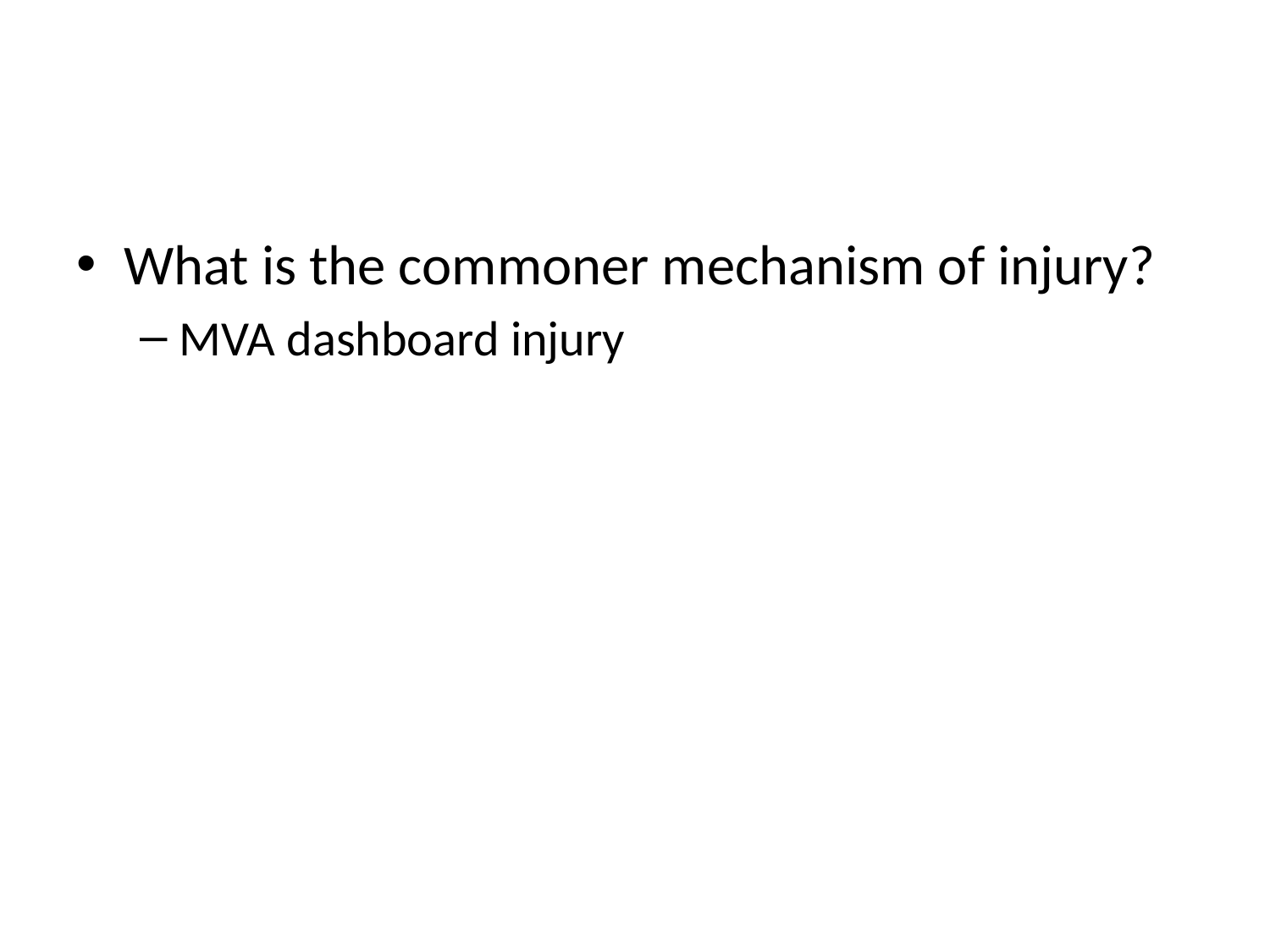

#
What is the commoner mechanism of injury?
MVA dashboard injury